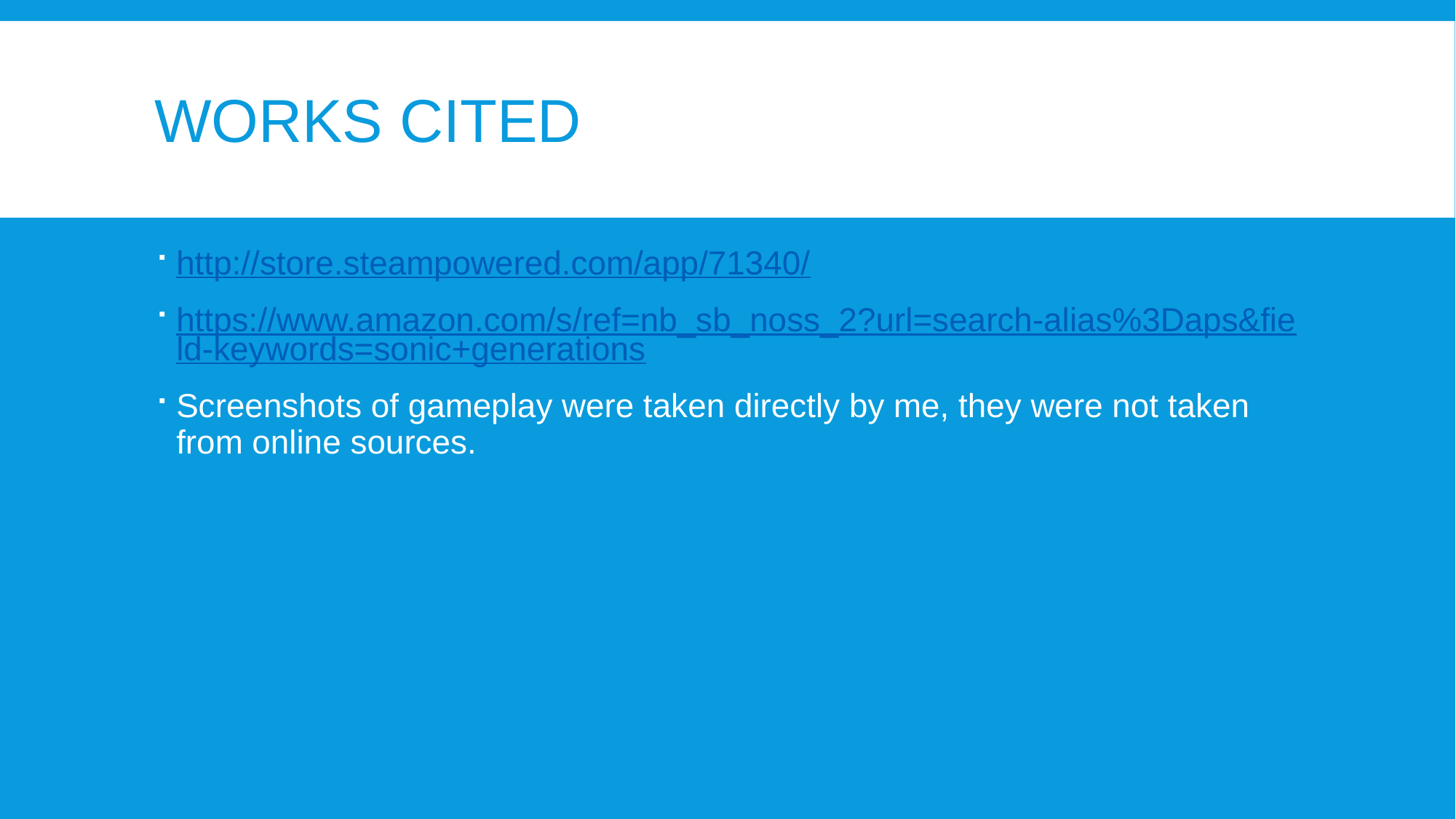

# Works Cited
http://store.steampowered.com/app/71340/
https://www.amazon.com/s/ref=nb_sb_noss_2?url=search-alias%3Daps&field-keywords=sonic+generations
Screenshots of gameplay were taken directly by me, they were not taken from online sources.